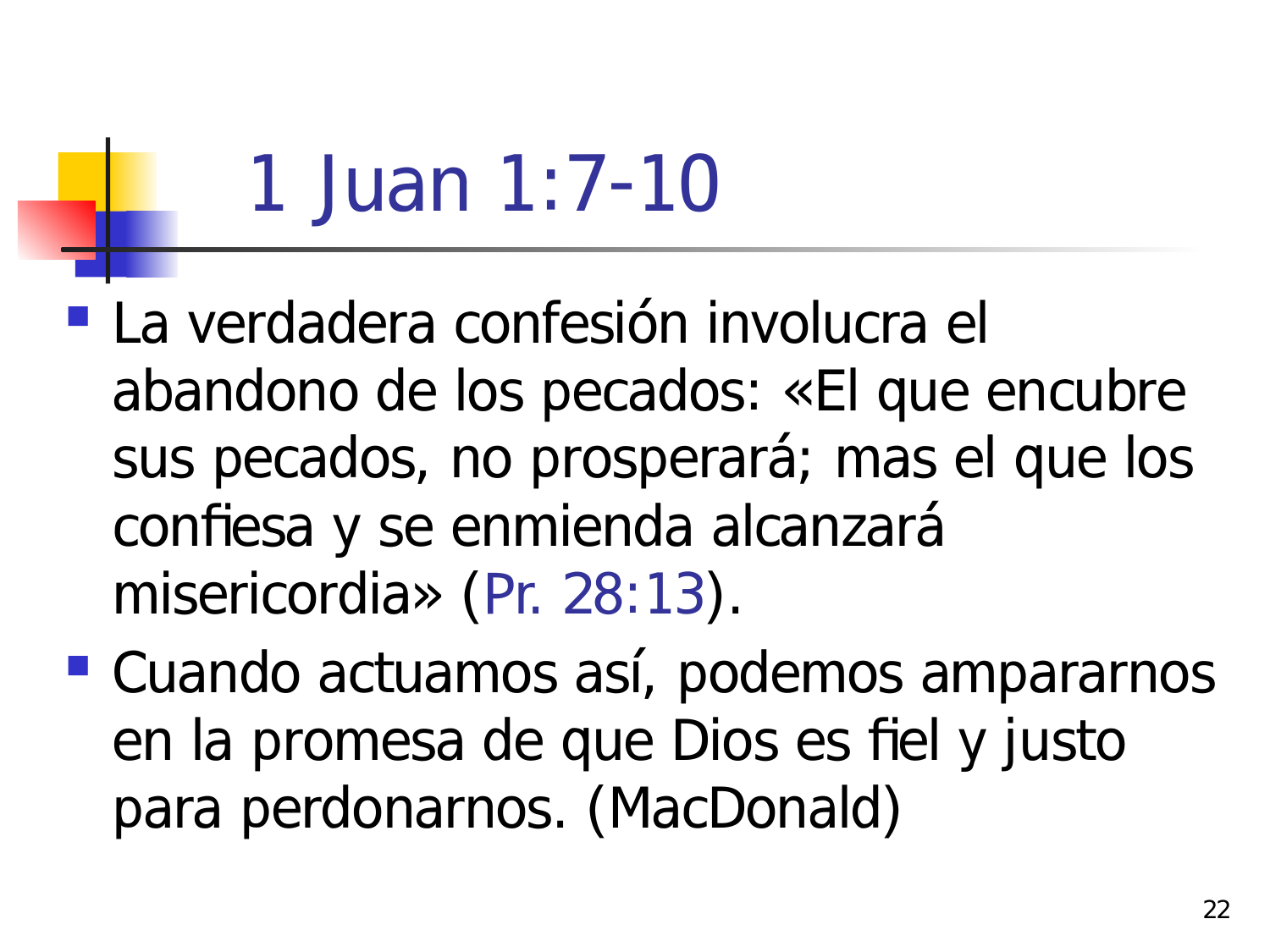

# 1 Juan 1:7-10
La verdadera confesión involucra el abandono de los pecados: «El que encubre sus pecados, no prosperará; mas el que los confiesa y se enmienda alcanzará misericordia» (Pr. 28:13).
Cuando actuamos así, podemos ampararnos en la promesa de que Dios es fiel y justo para perdonarnos. (MacDonald)
22